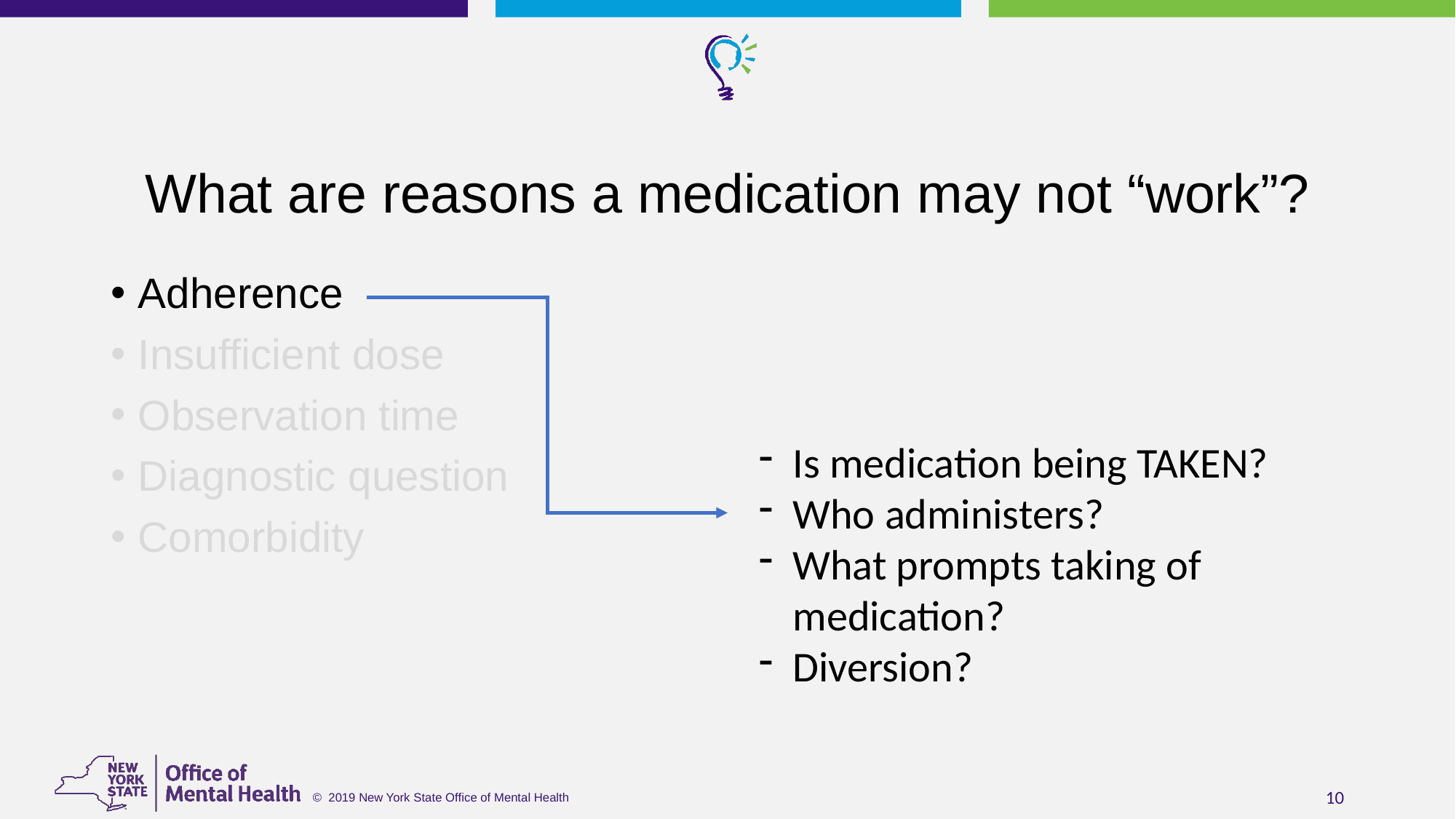

# What are reasons a medication may not “work”?
Adherence
Insufficient dose
Observation time
Diagnostic question
Comorbidity

Is medication being TAKEN?
Who administers?
What prompts taking of medication?
Diversion?